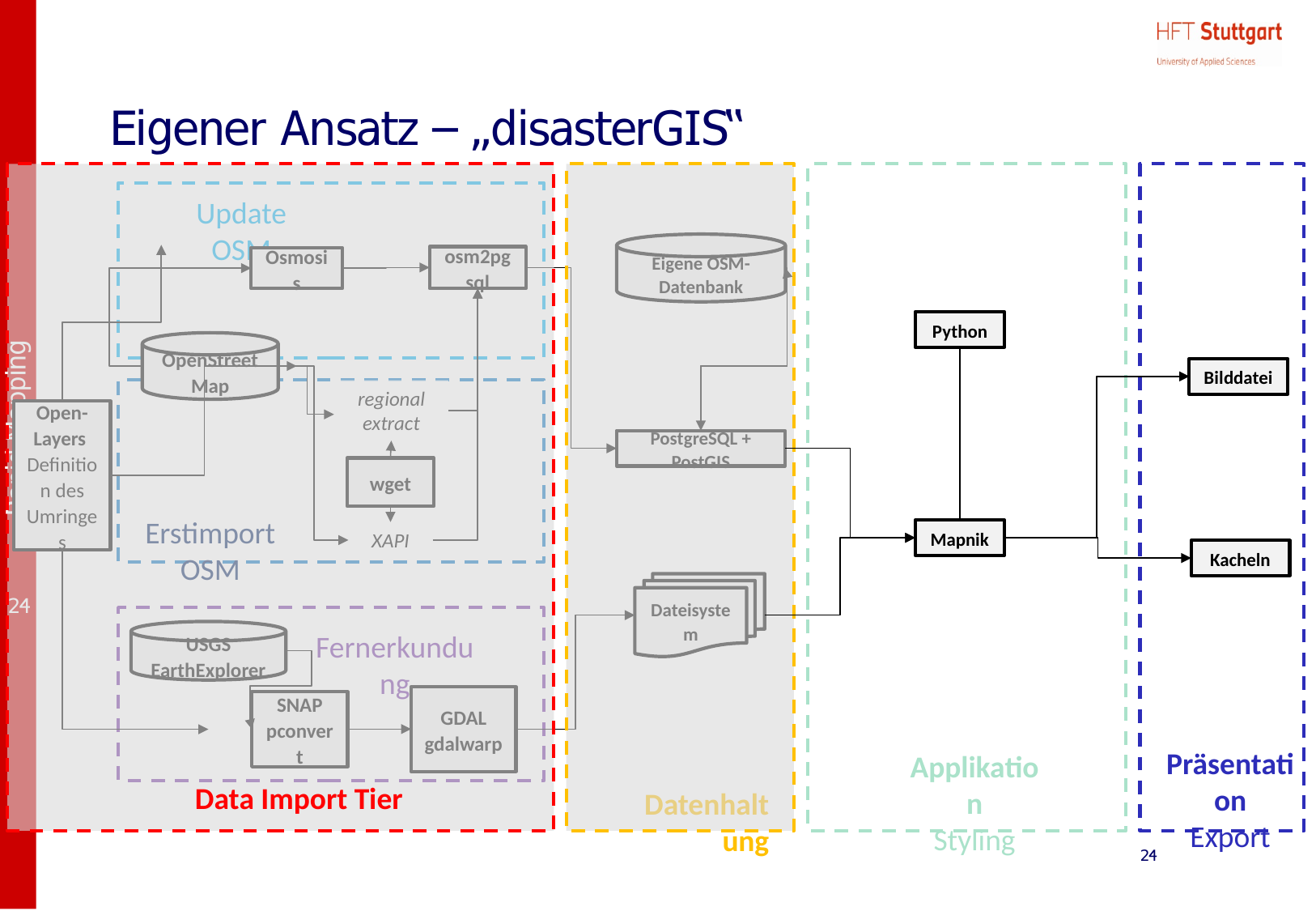

# Eigener Ansatz – „disasterGIS“

Update OSM
Eigene OSM-Datenbank
osm2pgsql
Osmosis
Python
OpenStreetMap
Bilddatei

regional
extract
Open-Layers
Definition des Umringes
PostgreSQL + PostGIS
wget
Erstimport OSM
Mapnik
XAPI
Kacheln
Dateisystem

USGS EarthExplorer
Fernerkundung
GDAL gdalwarp
SNAP pconvert
Präsentation
Export
Applikation
Styling
Data Import Tier
Datenhaltung
24